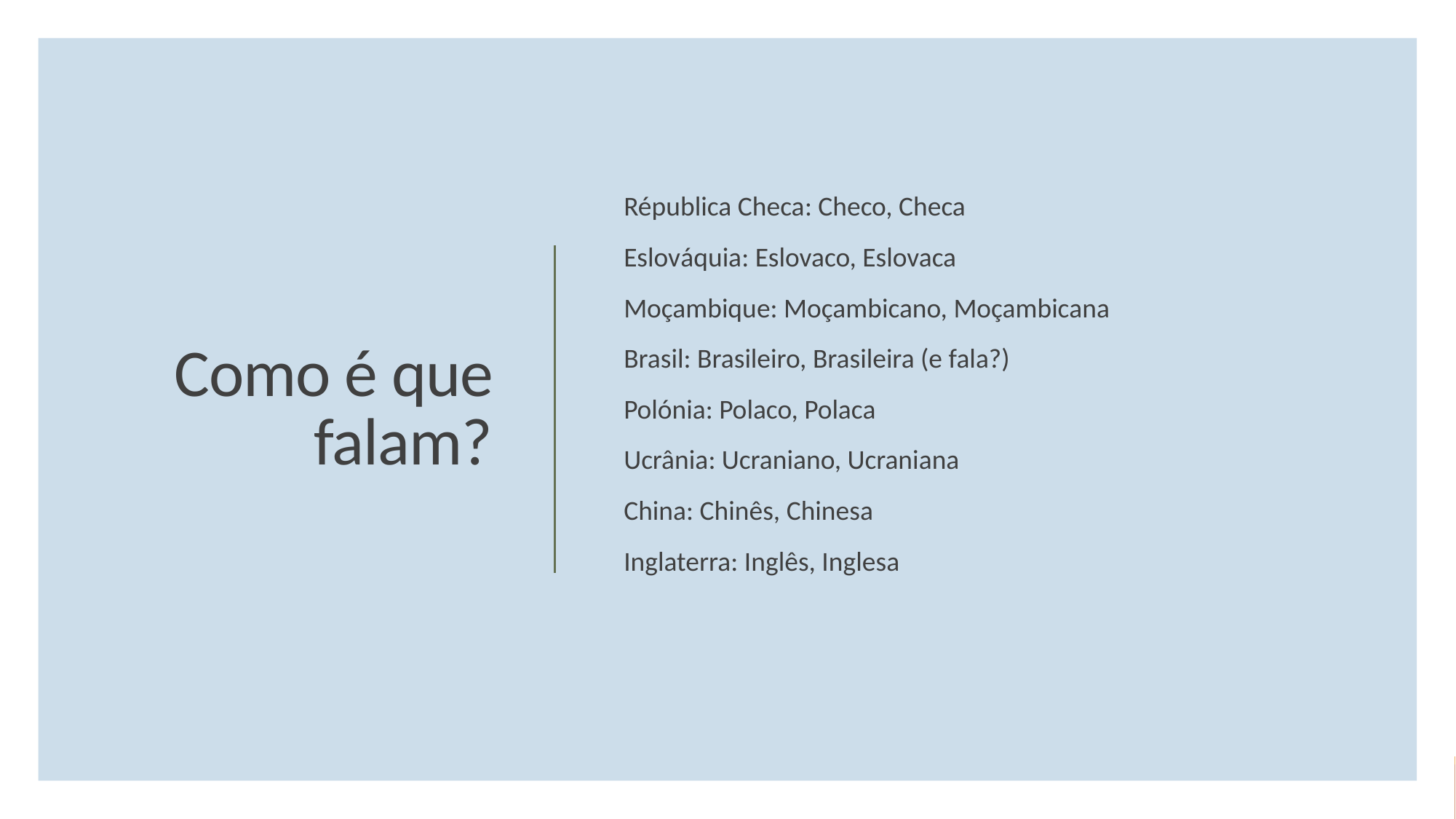

Républica Checa: Checo, Checa
Eslováquia: Eslovaco, Eslovaca
Moçambique: Moçambicano, Moçambicana
Brasil: Brasileiro, Brasileira (e fala?)
Polónia: Polaco, Polaca
Ucrânia: Ucraniano, Ucraniana
China: Chinês, Chinesa
Inglaterra: Inglês, Inglesa

# Como é que falam?